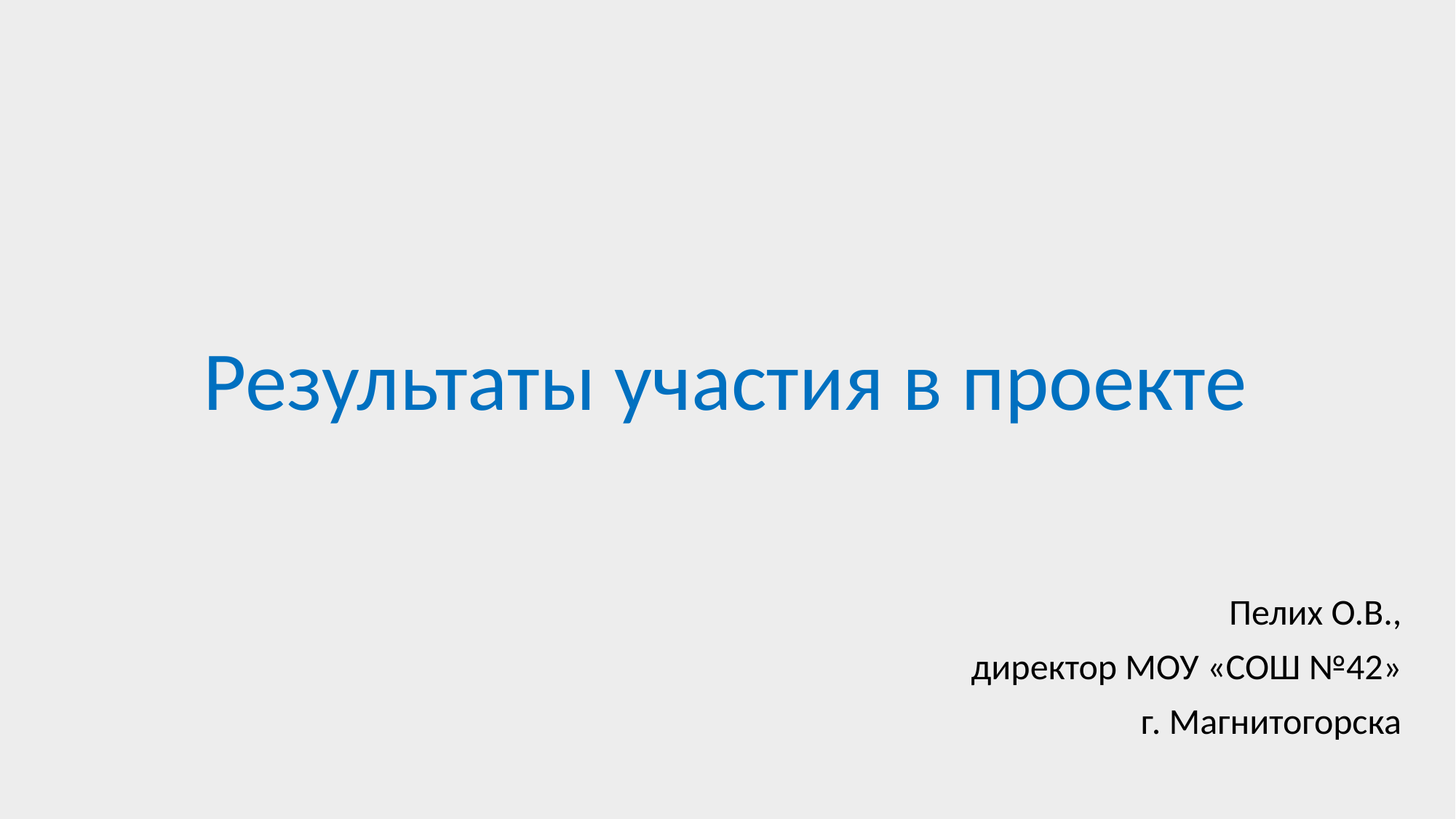

# Результаты участия в проекте
Пелих О.В.,
директор МОУ «СОШ №42»
г. Магнитогорска